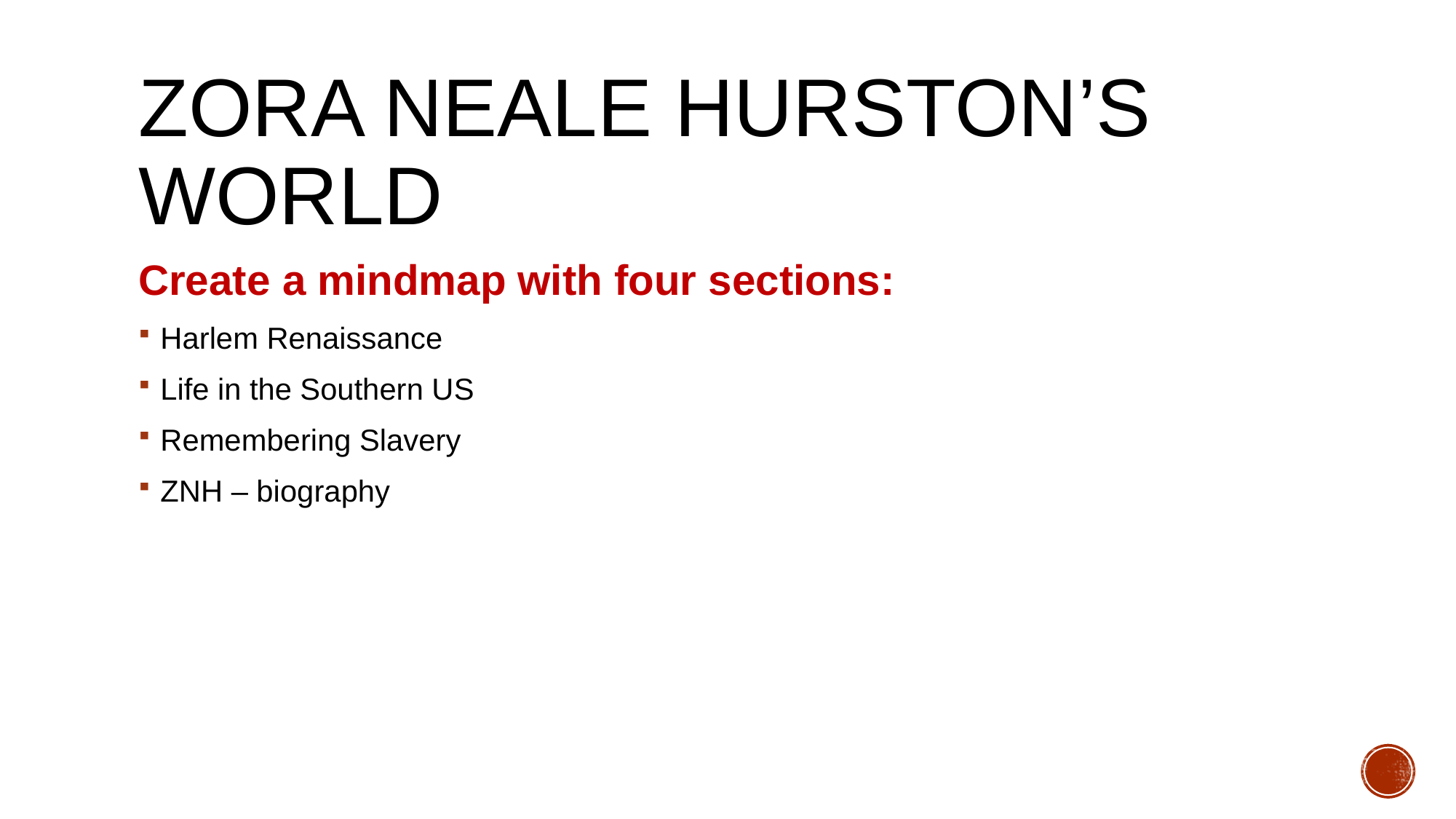

# Zora Neale Hurston’s World
Create a mindmap with four sections:
Harlem Renaissance
Life in the Southern US
Remembering Slavery
ZNH – biography